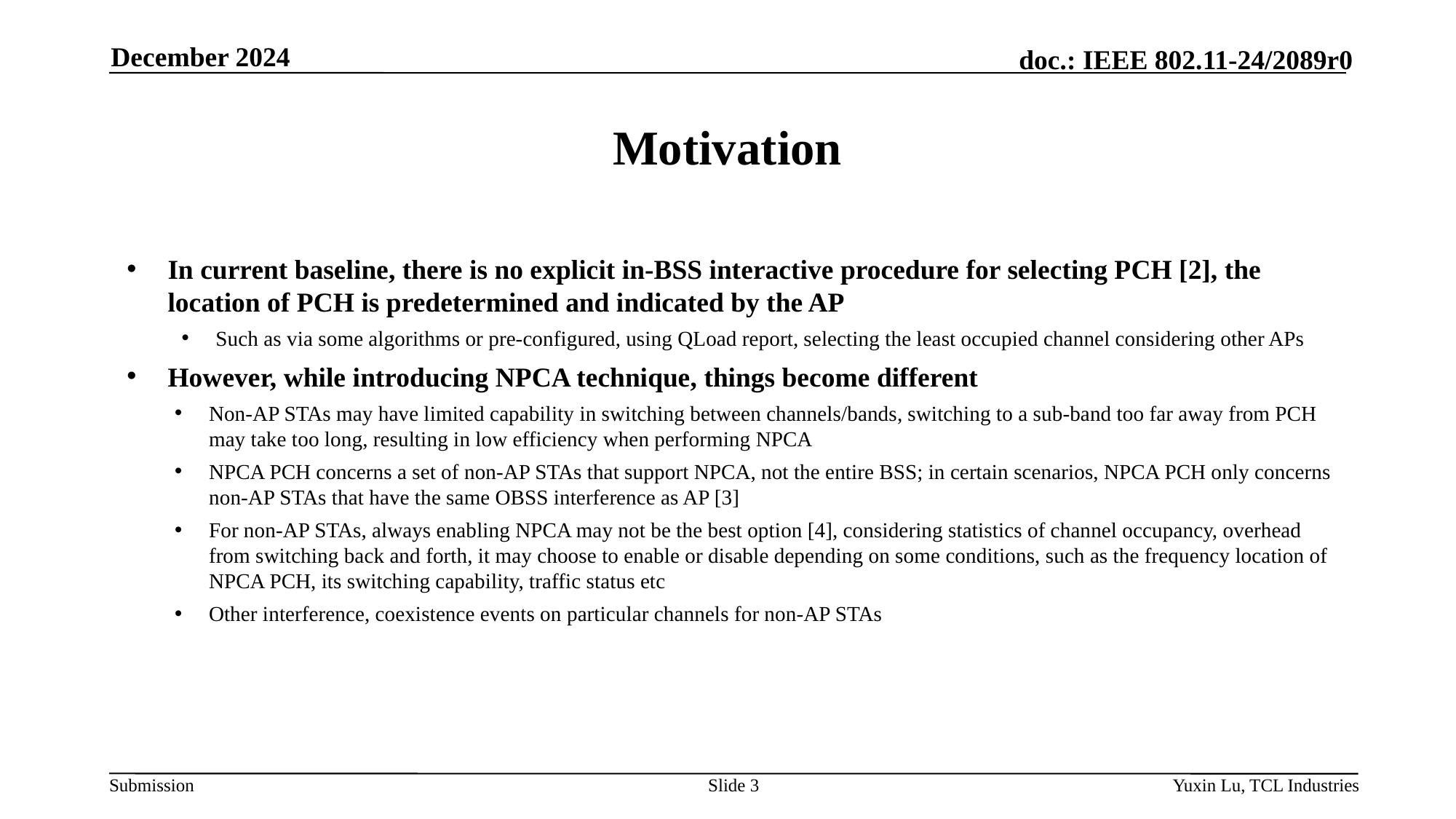

December 2024
# Motivation
In current baseline, there is no explicit in-BSS interactive procedure for selecting PCH [2], the location of PCH is predetermined and indicated by the AP
Such as via some algorithms or pre-configured, using QLoad report, selecting the least occupied channel considering other APs
However, while introducing NPCA technique, things become different
Non-AP STAs may have limited capability in switching between channels/bands, switching to a sub-band too far away from PCH may take too long, resulting in low efficiency when performing NPCA
NPCA PCH concerns a set of non-AP STAs that support NPCA, not the entire BSS; in certain scenarios, NPCA PCH only concerns non-AP STAs that have the same OBSS interference as AP [3]
For non-AP STAs, always enabling NPCA may not be the best option [4], considering statistics of channel occupancy, overhead from switching back and forth, it may choose to enable or disable depending on some conditions, such as the frequency location of NPCA PCH, its switching capability, traffic status etc
Other interference, coexistence events on particular channels for non-AP STAs
Slide 3
Yuxin Lu, TCL Industries